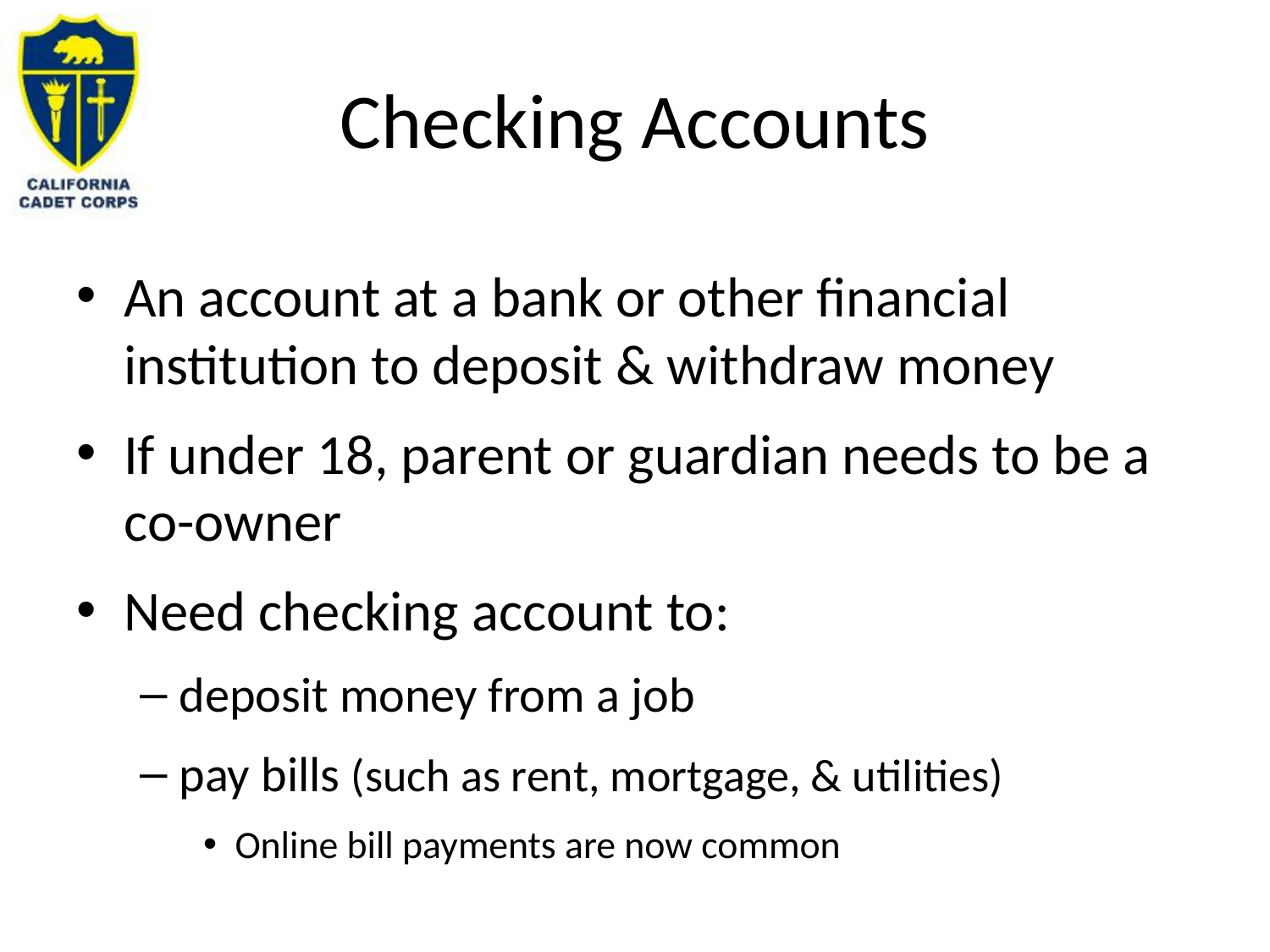

# Checking Accounts
An account at a bank or other financial institution to deposit & withdraw money
If under 18, parent or guardian needs to be a co-owner
Need checking account to:
deposit money from a job
pay bills (such as rent, mortgage, & utilities)
Online bill payments are now common